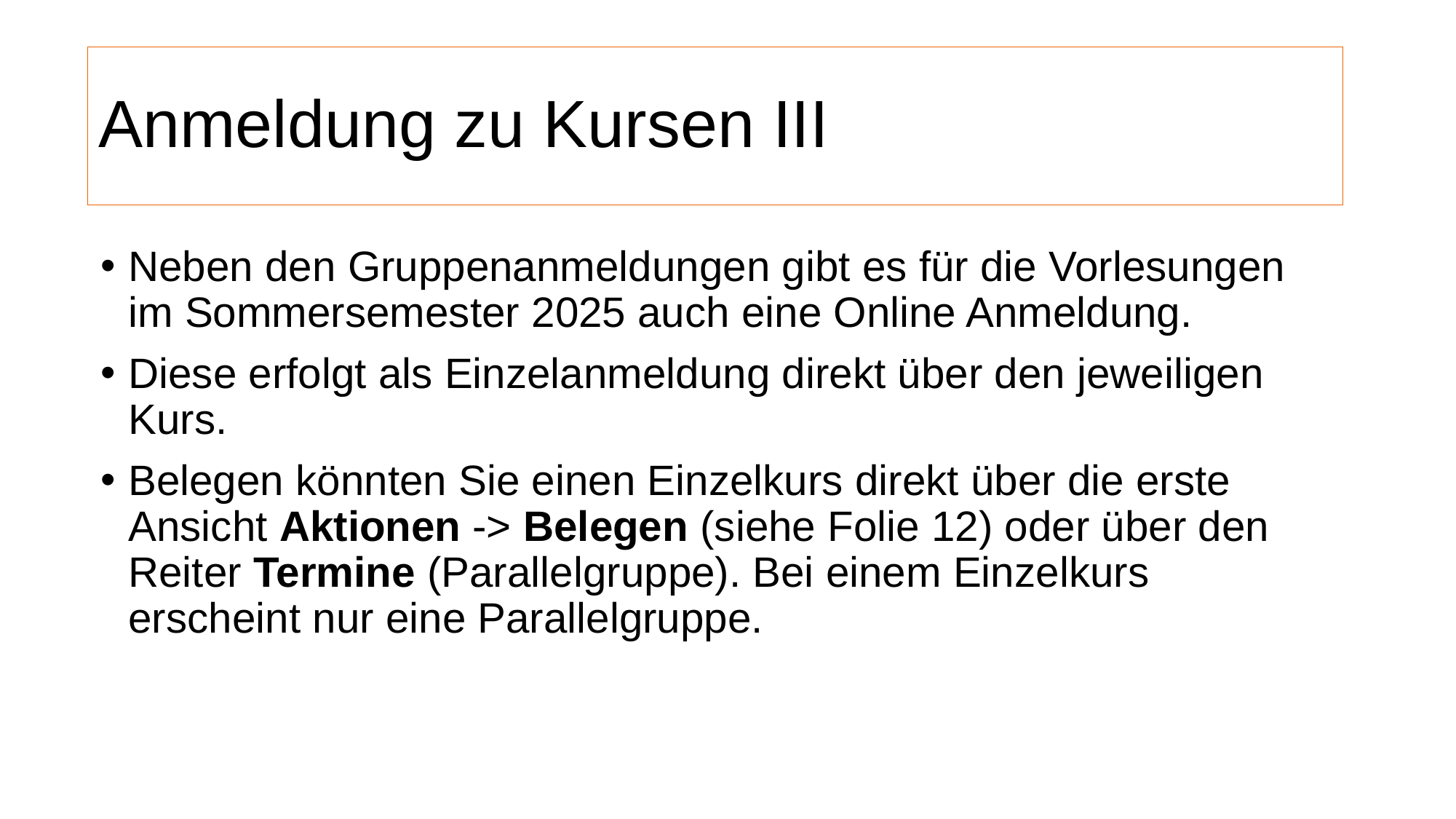

Anmeldung zu Kursen III
Neben den Gruppenanmeldungen gibt es für die Vorlesungen im Sommersemester 2025 auch eine Online Anmeldung.
Diese erfolgt als Einzelanmeldung direkt über den jeweiligen Kurs.
Belegen könnten Sie einen Einzelkurs direkt über die erste Ansicht Aktionen -> Belegen (siehe Folie 12) oder über den Reiter Termine (Parallelgruppe). Bei einem Einzelkurs erscheint nur eine Parallelgruppe.